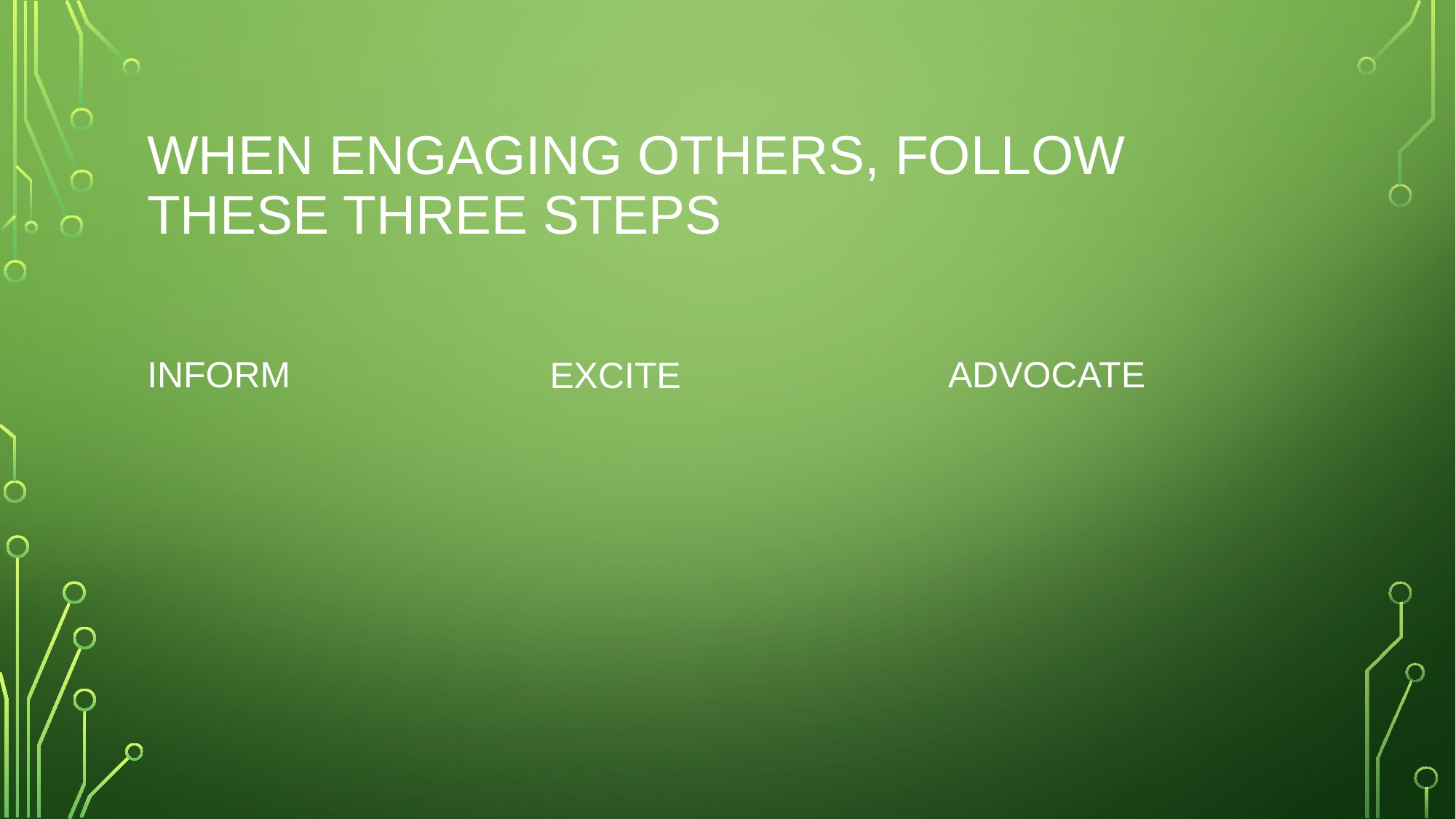

# When engaging others, follow these three steps
inform
advocate
Excite